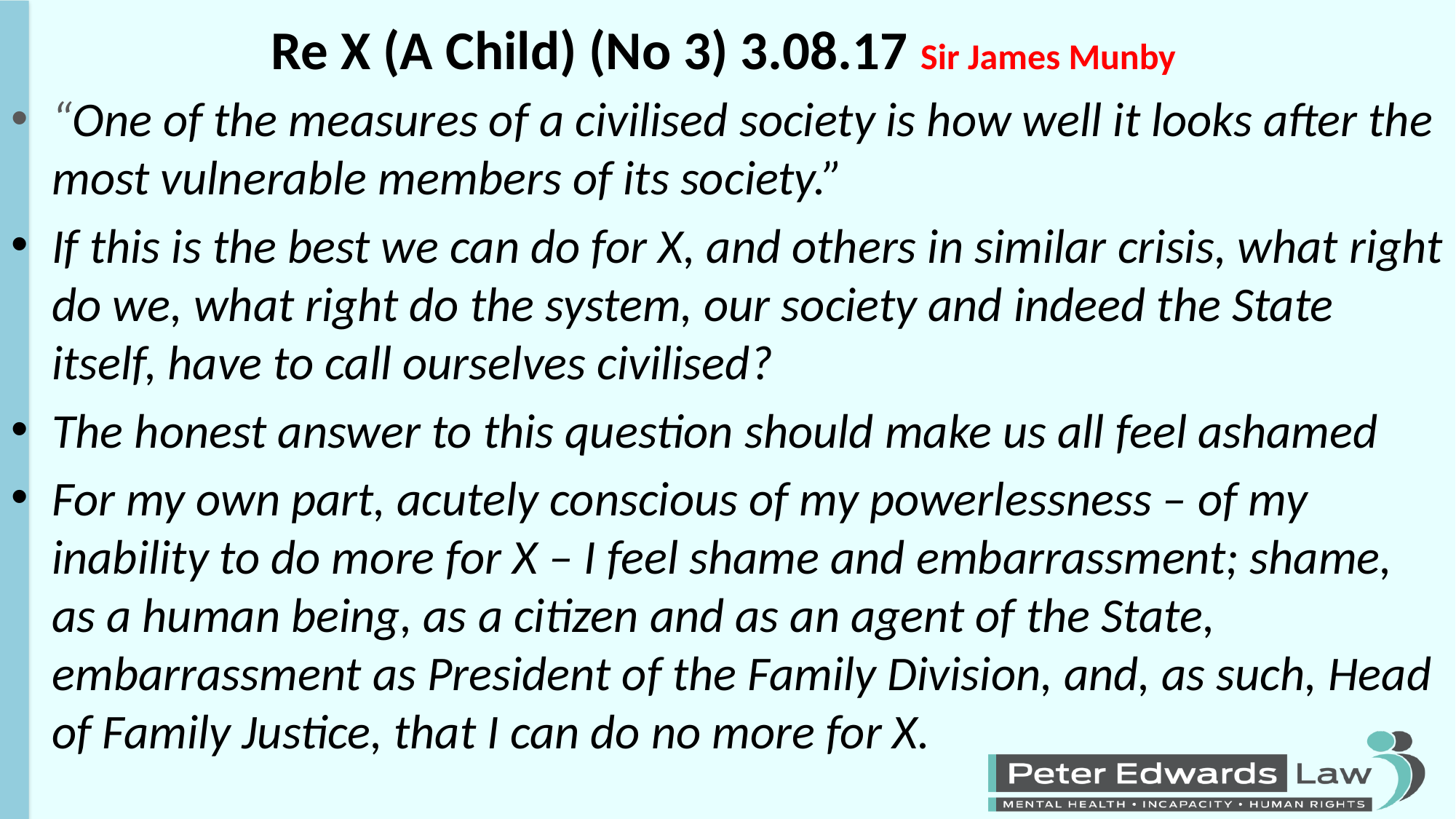

# Re X (A Child) (No 3) 3.08.17 Sir James Munby
“One of the measures of a civilised society is how well it looks after the most vulnerable members of its society.”
If this is the best we can do for X, and others in similar crisis, what right do we, what right do the system, our society and indeed the State itself, have to call ourselves civilised?
The honest answer to this question should make us all feel ashamed
For my own part, acutely conscious of my powerlessness – of my inability to do more for X – I feel shame and embarrassment; shame, as a human being, as a citizen and as an agent of the State, embarrassment as President of the Family Division, and, as such, Head of Family Justice, that I can do no more for X.